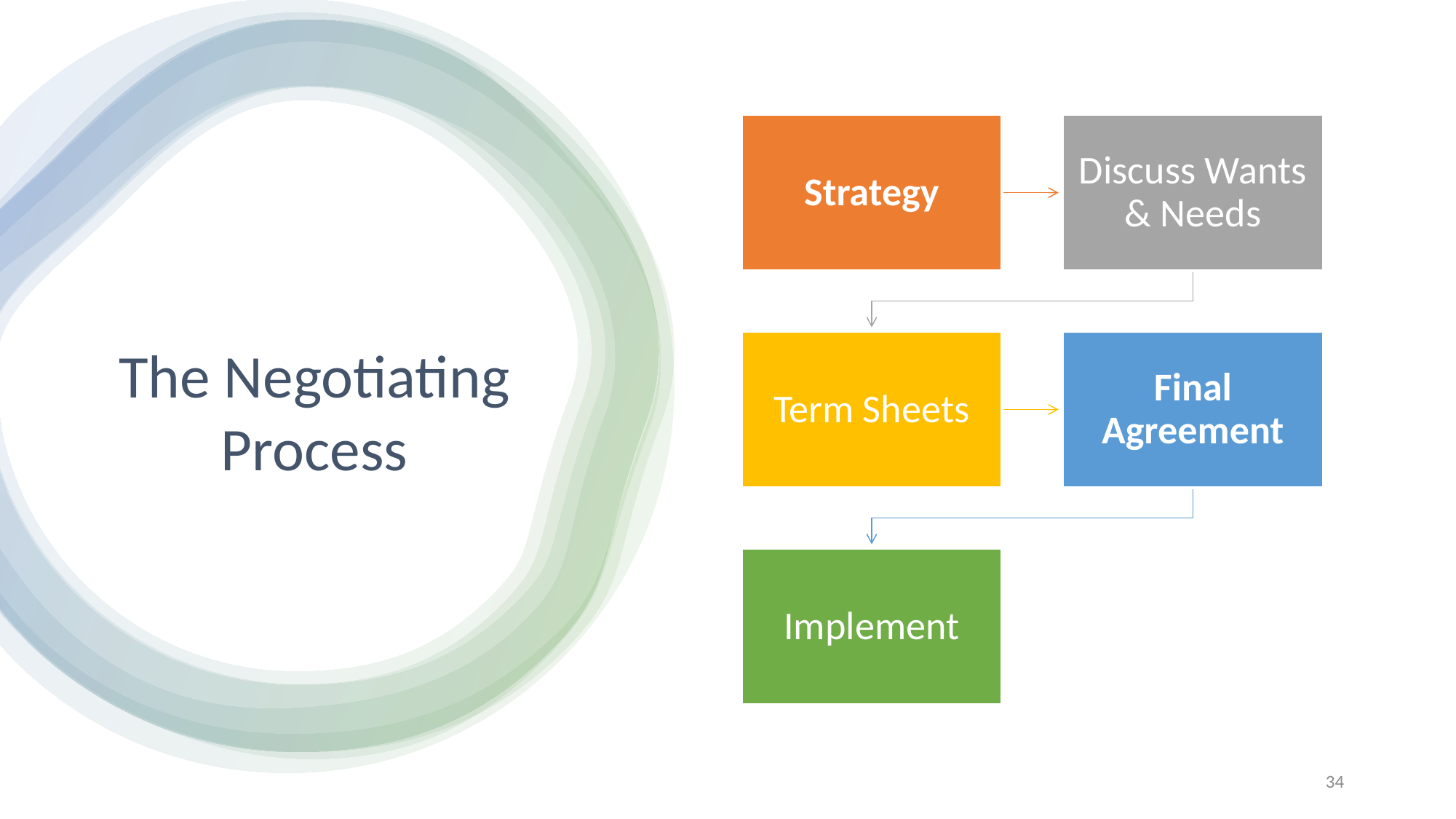

Strategy

Discuss Wants & Needs

Term Sheets

Final Agreement
Implement
# The Negotiating Process
34